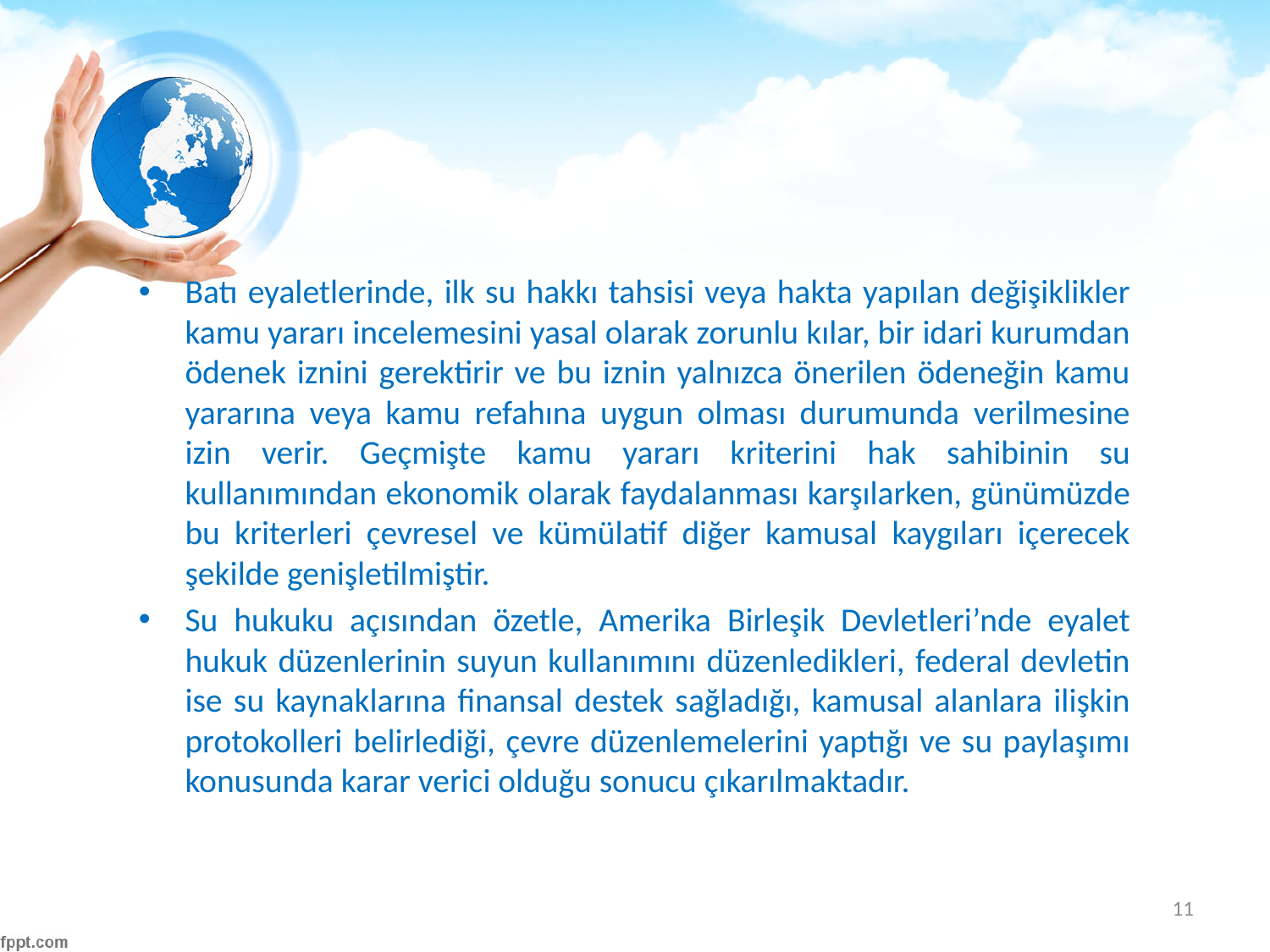

#
Batı eyaletlerinde, ilk su hakkı tahsisi veya hakta yapılan değişiklikler kamu yararı incelemesini yasal olarak zorunlu kılar, bir idari kurumdan ödenek iznini gerektirir ve bu iznin yalnızca önerilen ödeneğin kamu yararına veya kamu refahına uygun olması durumunda verilmesine izin verir. Geçmişte kamu yararı kriterini hak sahibinin su kullanımından ekonomik olarak faydalanması karşılarken, günümüzde bu kriterleri çevresel ve kümülatif diğer kamusal kaygıları içerecek şekilde genişletilmiştir.
Su hukuku açısından özetle, Amerika Birleşik Devletleri’nde eyalet hukuk düzenlerinin suyun kullanımını düzenledikleri, federal devletin ise su kaynaklarına finansal destek sağladığı, kamusal alanlara ilişkin protokolleri belirlediği, çevre düzenlemelerini yaptığı ve su paylaşımı konusunda karar verici olduğu sonucu çıkarılmaktadır.

11